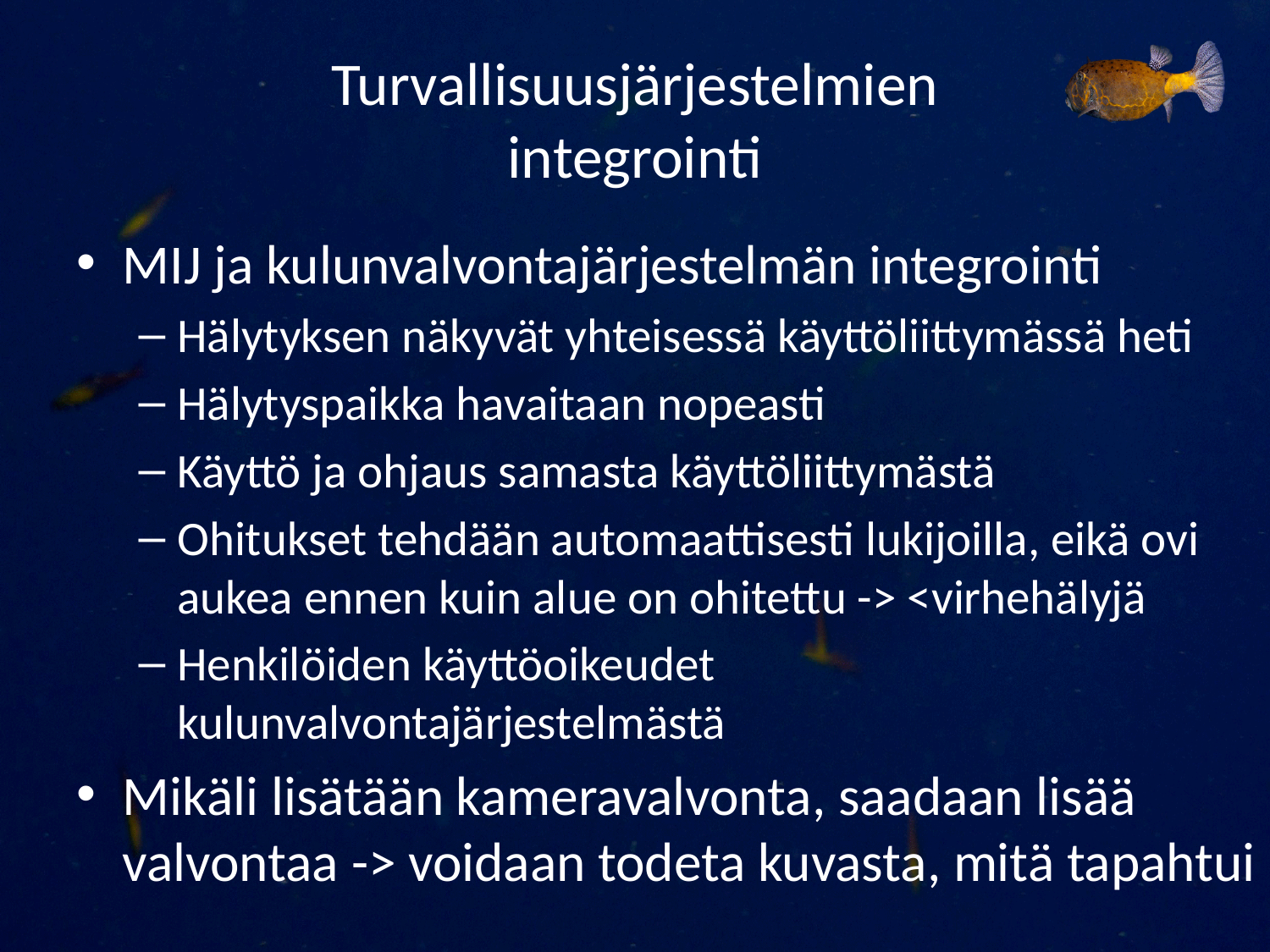

# Turvallisuusjärjestelmien integrointi
MIJ ja kulunvalvontajärjestelmän integrointi
Hälytyksen näkyvät yhteisessä käyttöliittymässä heti
Hälytyspaikka havaitaan nopeasti
Käyttö ja ohjaus samasta käyttöliittymästä
Ohitukset tehdään automaattisesti lukijoilla, eikä ovi aukea ennen kuin alue on ohitettu -> <virhehälyjä
Henkilöiden käyttöoikeudet kulunvalvontajärjestelmästä
Mikäli lisätään kameravalvonta, saadaan lisää valvontaa -> voidaan todeta kuvasta, mitä tapahtui